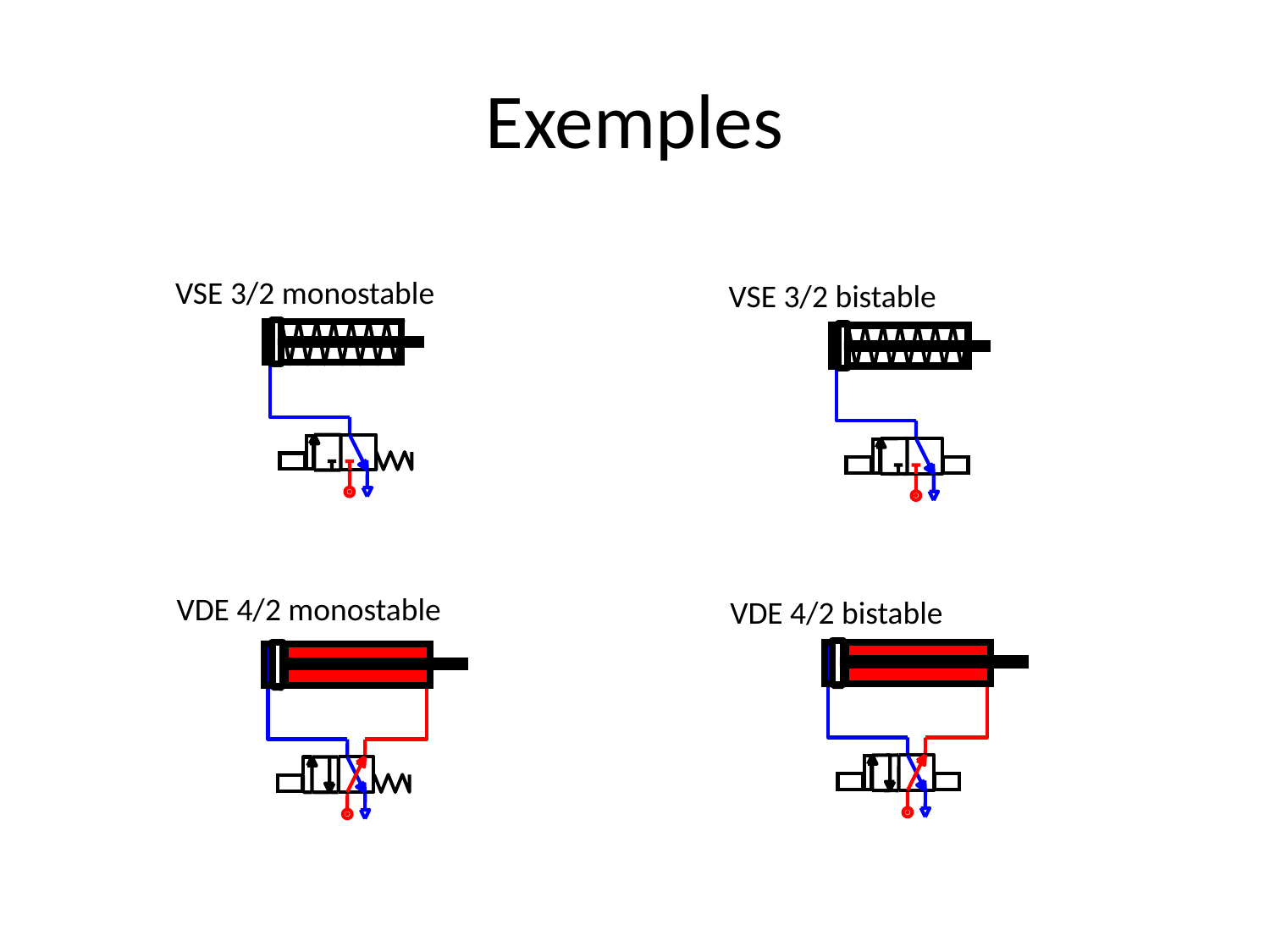

# Exemples

VSE 3/2 monostable

VSE 3/2 bistable

VDE 4/2 monostable
VDE 4/2 bistable